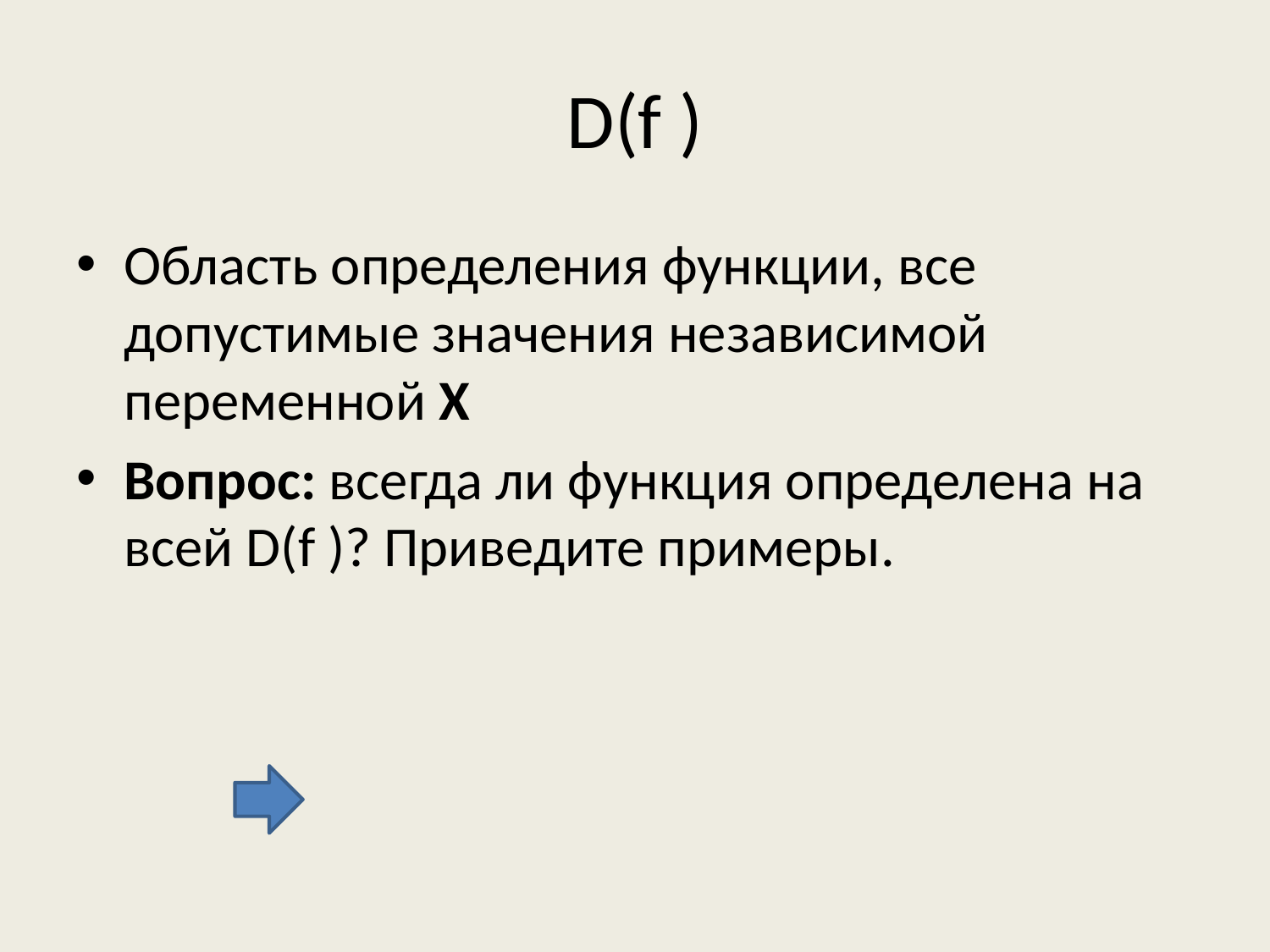

# D(f )
Область определения функции, все допустимые значения независимой переменной Х
Вопрос: всегда ли функция определена на всей D(f )? Приведите примеры.